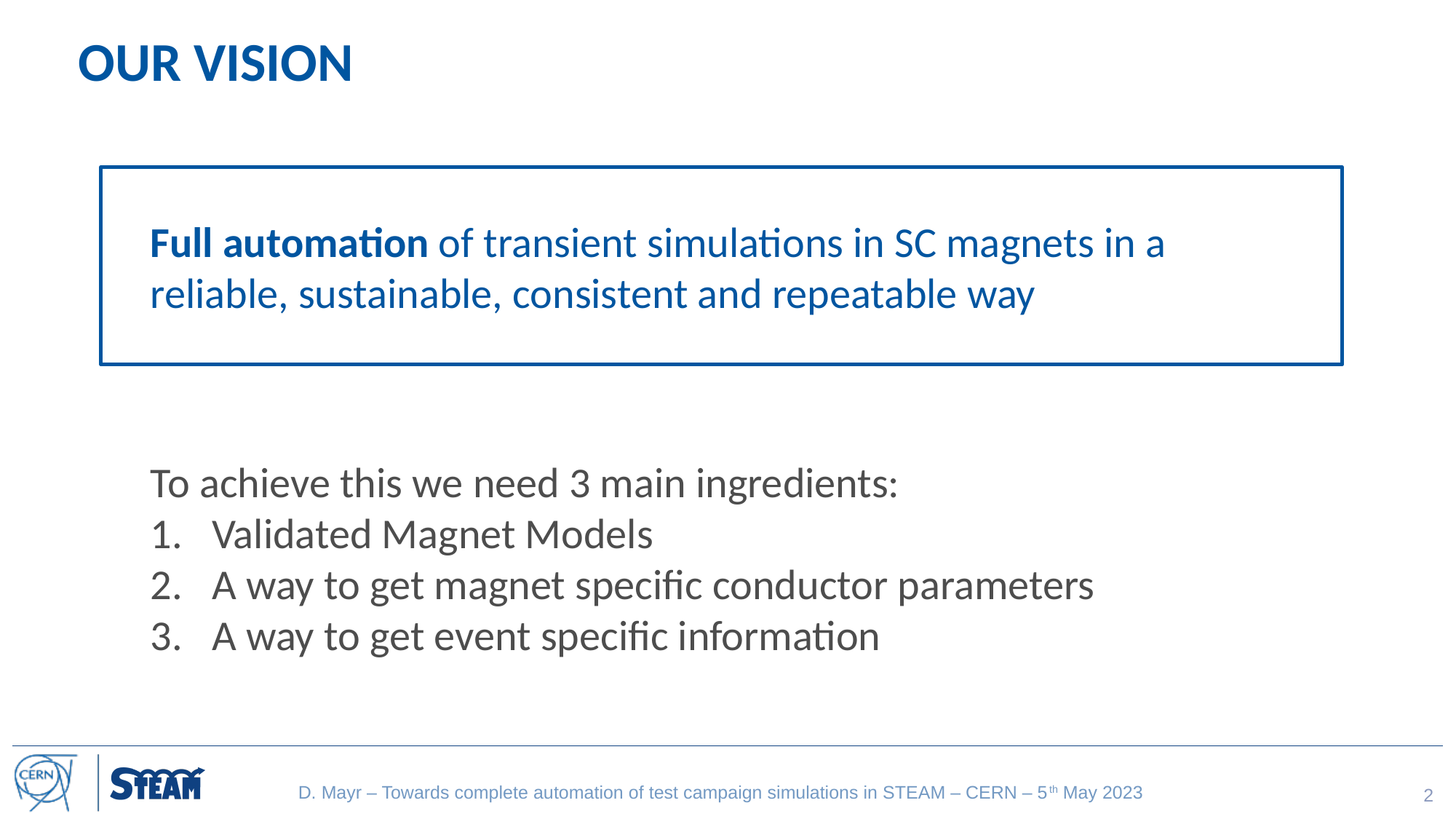

# OUR VISION
Full automation of transient simulations in SC magnets in a
reliable, sustainable, consistent and repeatable way
To achieve this we need 3 main ingredients:
Validated Magnet Models
A way to get magnet specific conductor parameters
A way to get event specific information
D. Mayr – Towards complete automation of test campaign simulations in STEAM – CERN – 5th May 2023